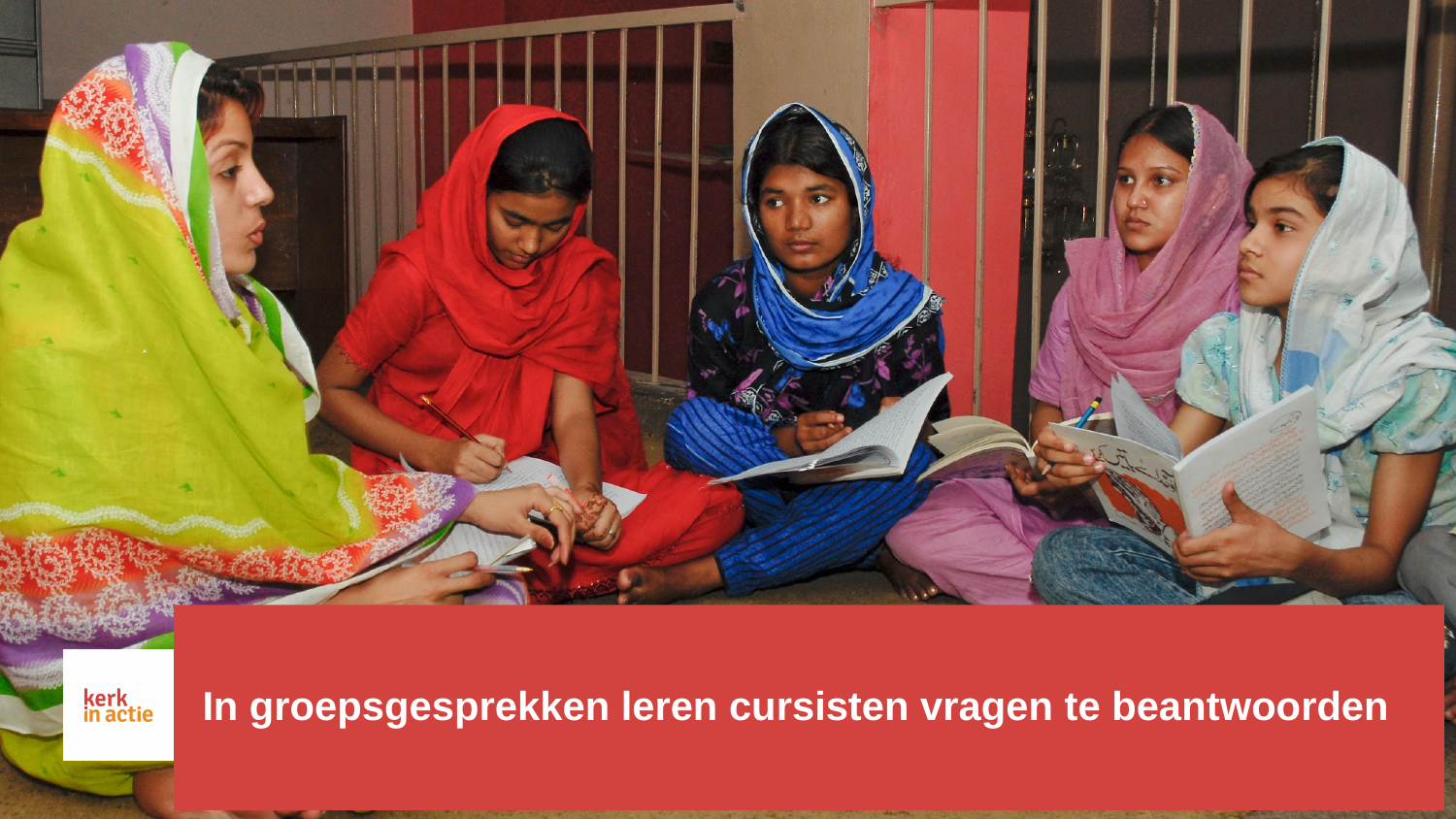

# In groepsgesprekken leren cursisten vragen te beantwoorden